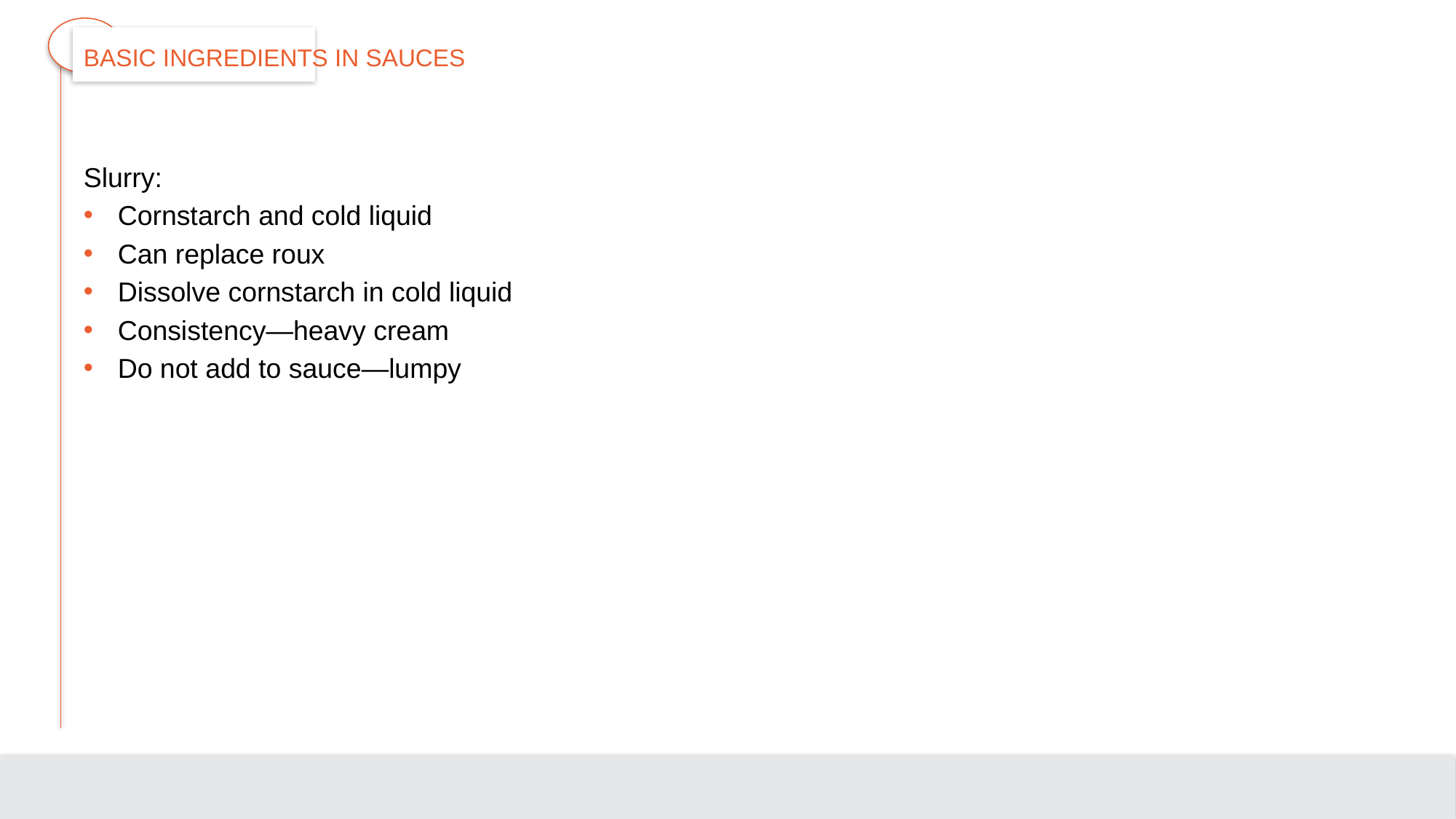

# Basic Ingredients in Sauces
Slurry:
Cornstarch and cold liquid
Can replace roux
Dissolve cornstarch in cold liquid
Consistency—heavy cream
Do not add to sauce—lumpy